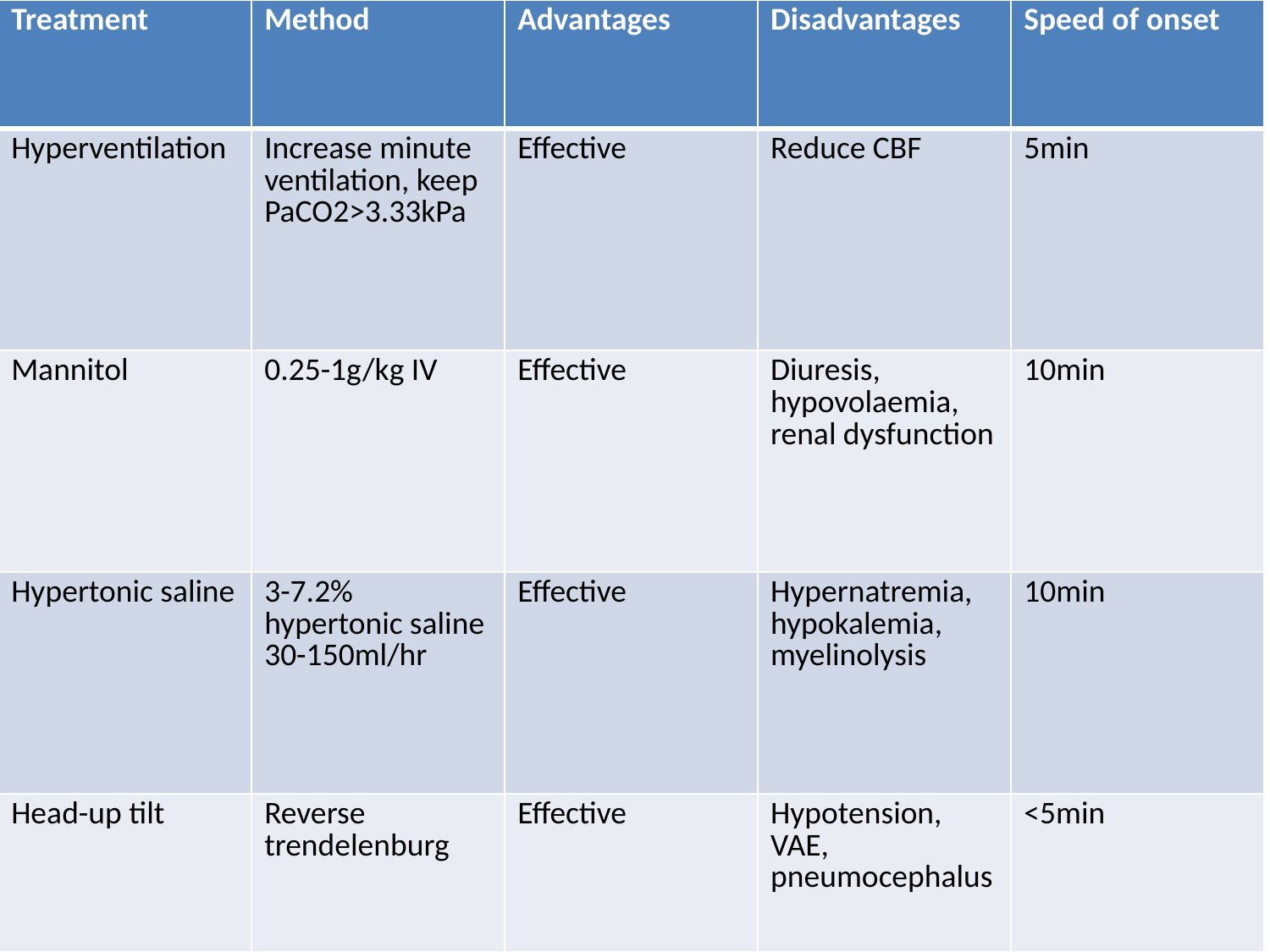

| Treatment | Method | Advantages | Disadvantages | Speed of onset |
| --- | --- | --- | --- | --- |
| Hyperventilation | Increase minute ventilation, keep PaCO2>3.33kPa | Effective | Reduce CBF | 5min |
| Mannitol | 0.25-1g/kg IV | Effective | Diuresis, hypovolaemia, renal dysfunction | 10min |
| Hypertonic saline | 3-7.2% hypertonic saline 30-150ml/hr | Effective | Hypernatremia, hypokalemia, myelinolysis | 10min |
| Head-up tilt | Reverse trendelenburg | Effective | Hypotension, VAE, pneumocephalus | <5min |
# Interventions